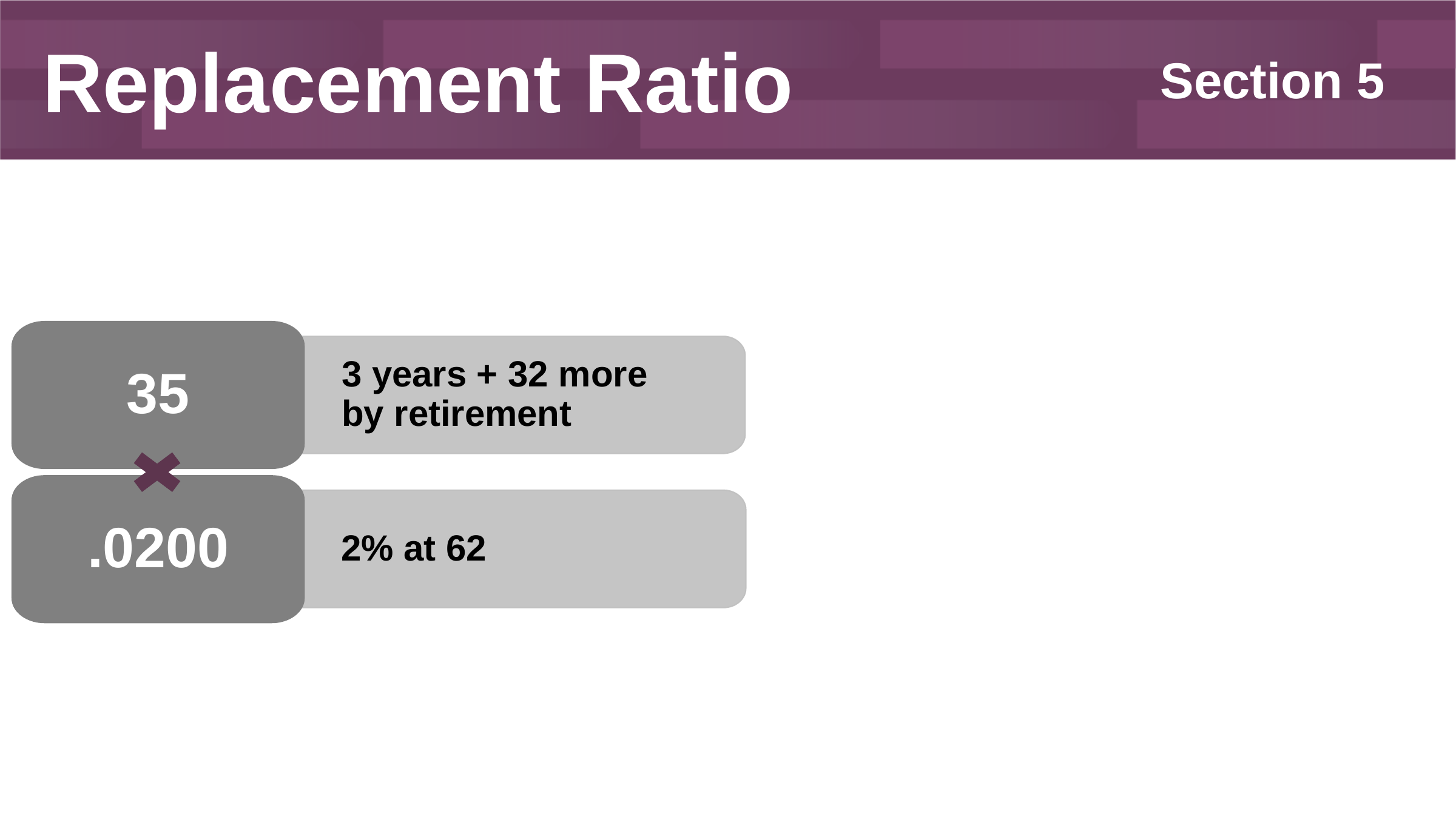

Replacement Ratio
Section 5
35
3 years + 32 more by retirement

.0200
2% at 62